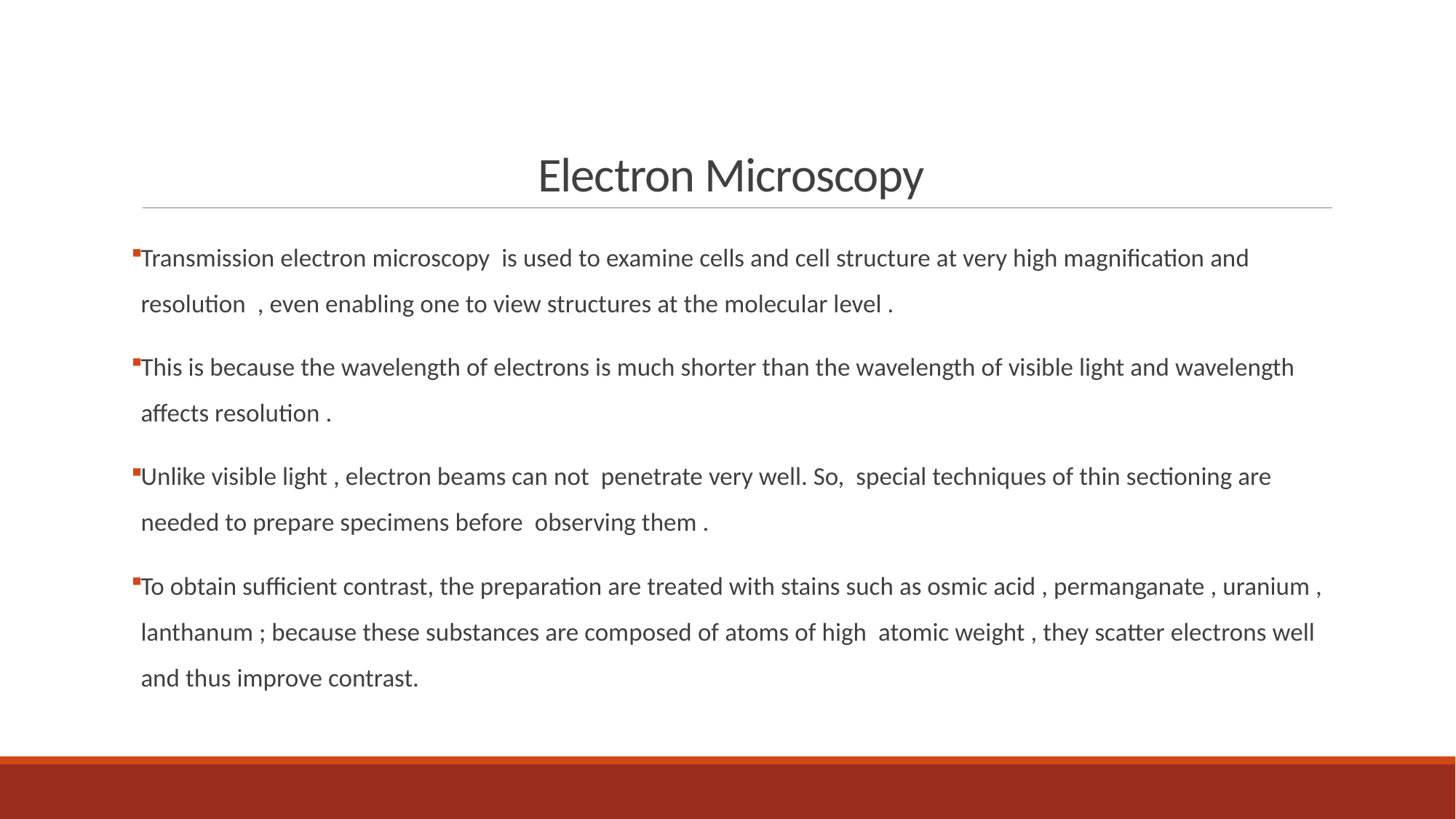

# Electron Microscopy
Transmission electron microscopy  is used to examine cells and cell structure at very high magnification and resolution  , even enabling one to view structures at the molecular level .
This is because the wavelength of electrons is much shorter than the wavelength of visible light and wavelength  affects resolution .
Unlike visible light , electron beams can not  penetrate very well. So,  special techniques of thin sectioning are needed to prepare specimens before  observing them .
To obtain sufficient contrast, the preparation are treated with stains such as osmic acid , permanganate , uranium , lanthanum ; because these substances are composed of atoms of high  atomic weight , they scatter electrons well and thus improve contrast.